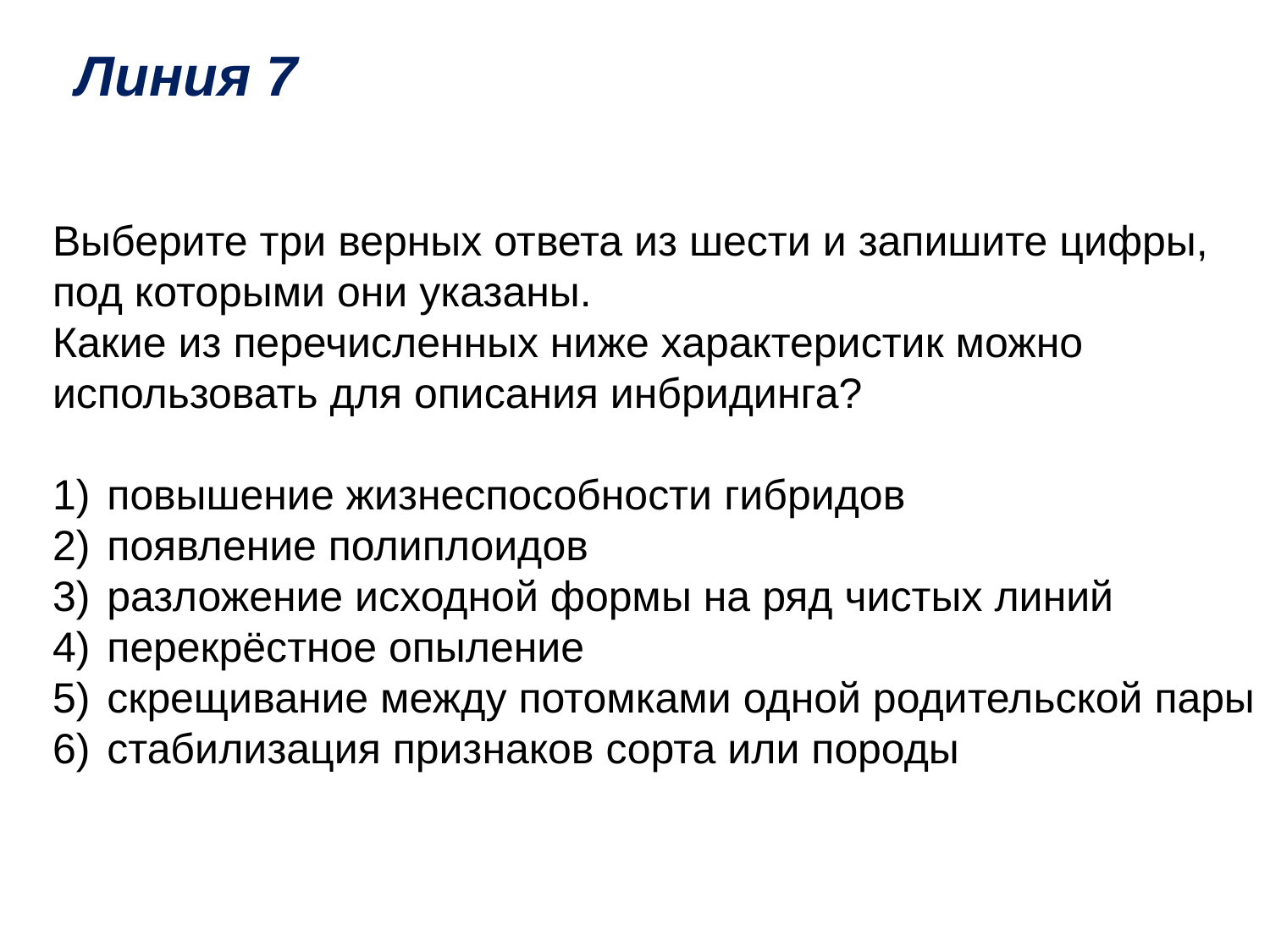

# Линия 7
Выберите три верных ответа из шести и запишите цифры, под которыми они указаны.
Какие из перечисленных ниже характеристик можно использовать для описания инбридинга?

1)  повышение жизнеспособности гибридов
2)  появление полиплоидов
3)  разложение исходной формы на ряд чистых линий
4)  перекрёстное опыление
5)  скрещивание между потомками одной родительской пары
6)  стабилизация признаков сорта или породы